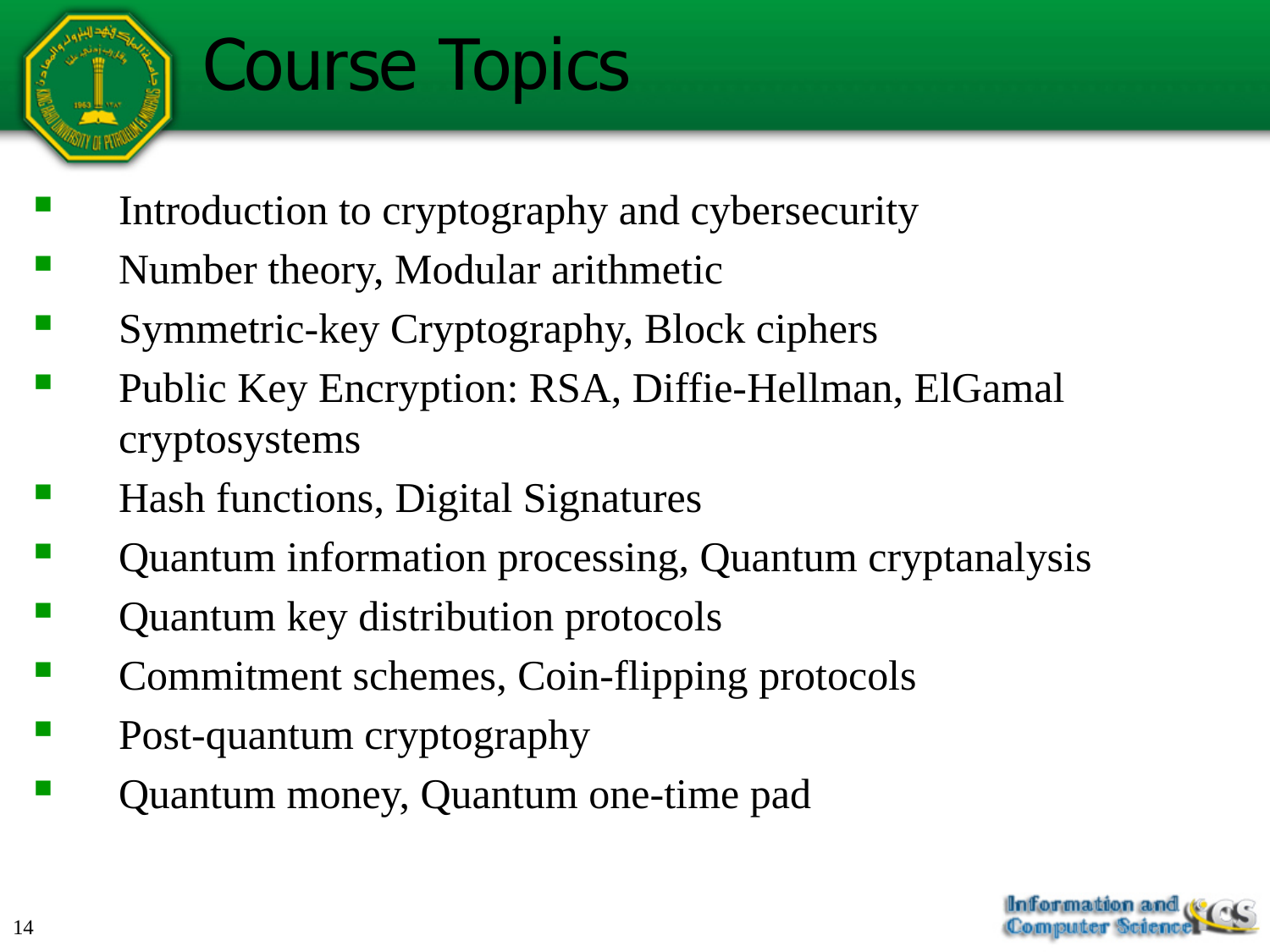

# Course Topics
Introduction to cryptography and cybersecurity
Number theory, Modular arithmetic
Symmetric-key Cryptography, Block ciphers
Public Key Encryption: RSA, Diffie-Hellman, ElGamal cryptosystems
Hash functions, Digital Signatures
Quantum information processing, Quantum cryptanalysis
Quantum key distribution protocols
Commitment schemes, Coin-flipping protocols
Post-quantum cryptography
Quantum money, Quantum one-time pad

14